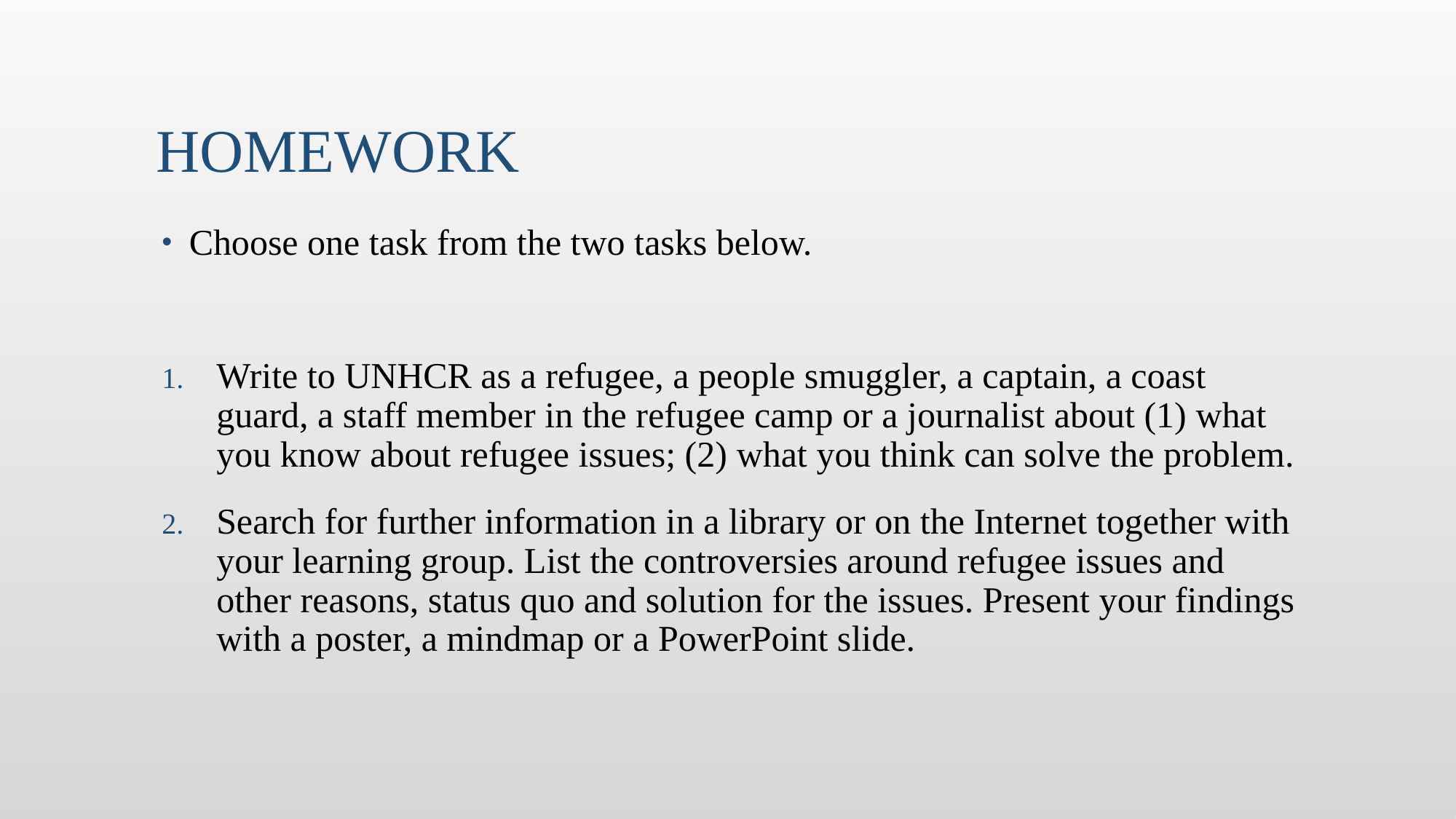

# homework
Choose one task from the two tasks below.

Write to UNHCR as a refugee, a people smuggler, a captain, a coast guard, a staff member in the refugee camp or a journalist about (1) what you know about refugee issues; (2) what you think can solve the problem.
Search for further information in a library or on the Internet together with your learning group. List the controversies around refugee issues and other reasons, status quo and solution for the issues. Present your findings with a poster, a mindmap or a PowerPoint slide.